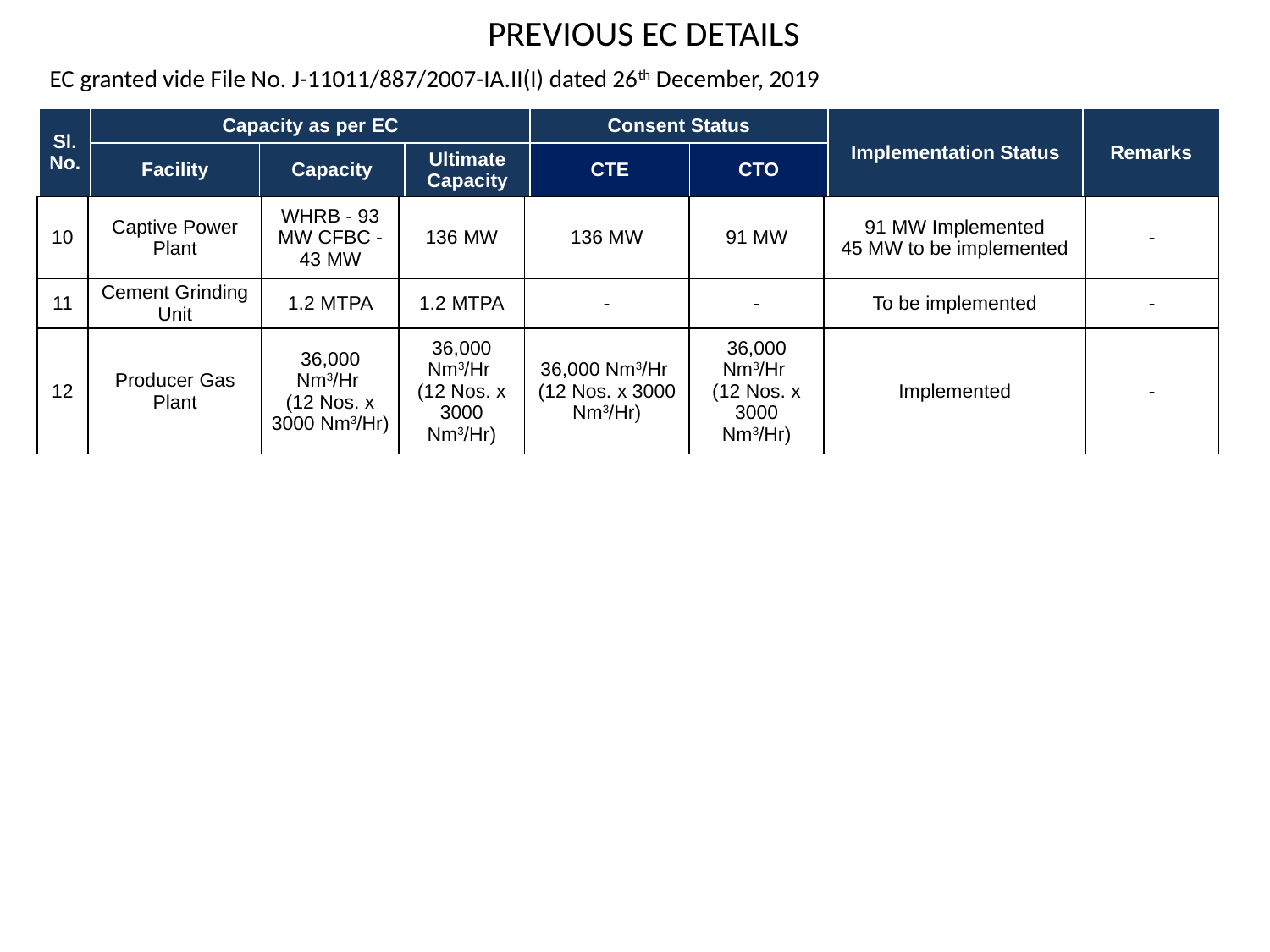

# PREVIOUS EC DETAILS
EC granted vide File No. J-11011/887/2007-IA.II(I) dated 26th December, 2019
| Sl. No. | Capacity as per EC |  |  | Consent Status |  | Implementation Status | Remarks |
| --- | --- | --- | --- | --- | --- | --- | --- |
|  | Facility | Capacity | Ultimate Capacity | CTE | CTO |  |  |
| 10 | Captive Power Plant | WHRB - 93 MW CFBC - 43 MW | 136 MW | 136 MW | 91 MW | 91 MW Implemented 45 MW to be implemented | - |
| --- | --- | --- | --- | --- | --- | --- | --- |
| 11 | Cement Grinding Unit | 1.2 MTPA | 1.2 MTPA | - | - | To be implemented | - |
| 12 | Producer Gas Plant | 36,000 Nm3/Hr (12 Nos. x 3000 Nm3/Hr) | 36,000 Nm3/Hr (12 Nos. x 3000 Nm3/Hr) | 36,000 Nm3/Hr (12 Nos. x 3000 Nm3/Hr) | 36,000 Nm3/Hr (12 Nos. x 3000 Nm3/Hr) | Implemented | - |
12